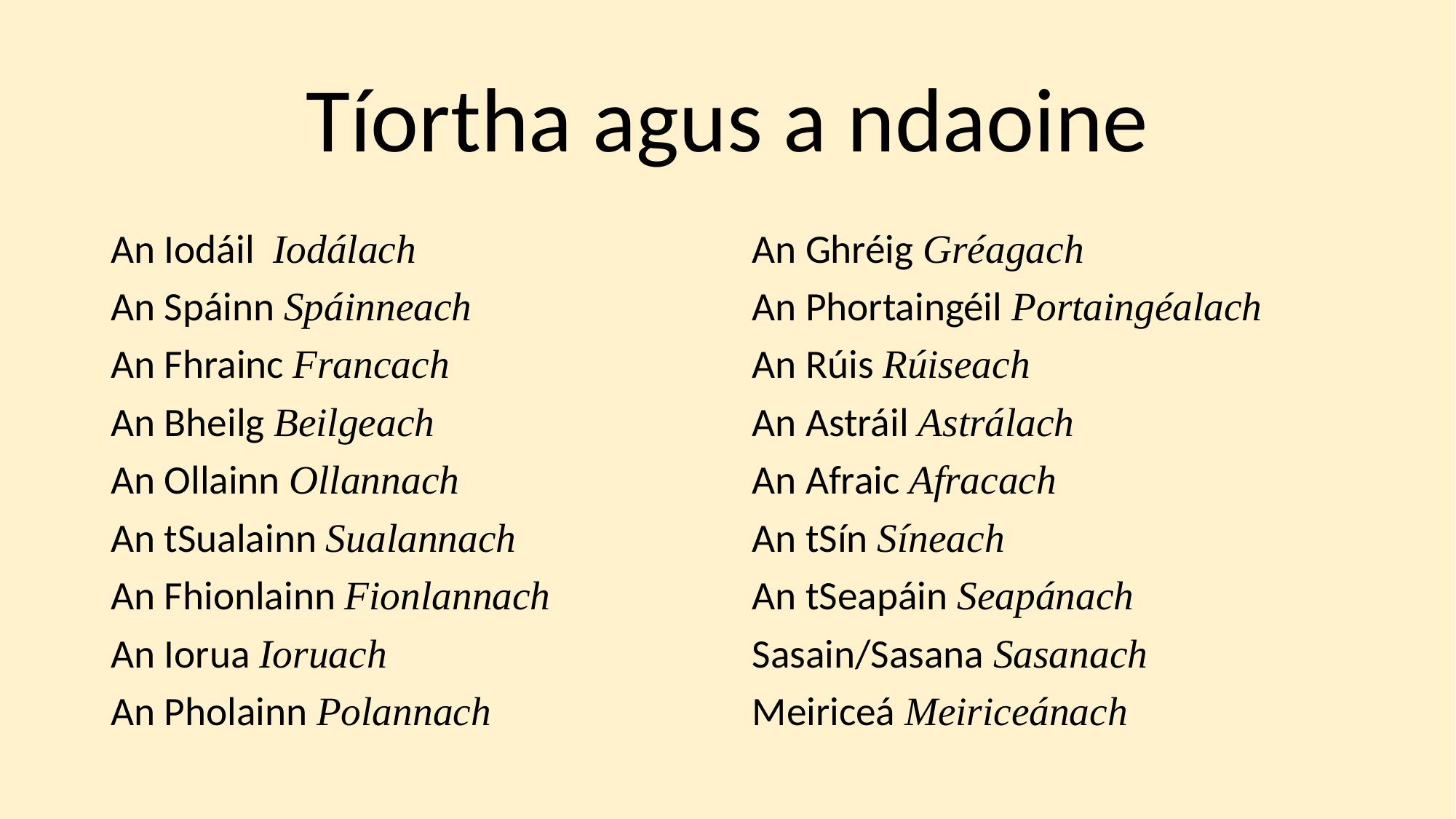

# Tíortha agus a ndaoine
An Iodáil  Iodálach
An Spáinn Spáinneach
An Fhrainc Francach
An Bheilg Beilgeach
An Ollainn Ollannach
An tSualainn Sualannach
An Fhionlainn Fionlannach
An Iorua Ioruach
An Pholainn Polannach
An Ghréig Gréagach
An Phortaingéil Portaingéalach
An Rúis Rúiseach
An Astráil Astrálach
An Afraic Afracach
An tSín Síneach
An tSeapáin Seapánach
Sasain/Sasana Sasanach
Meiriceá Meiriceánach